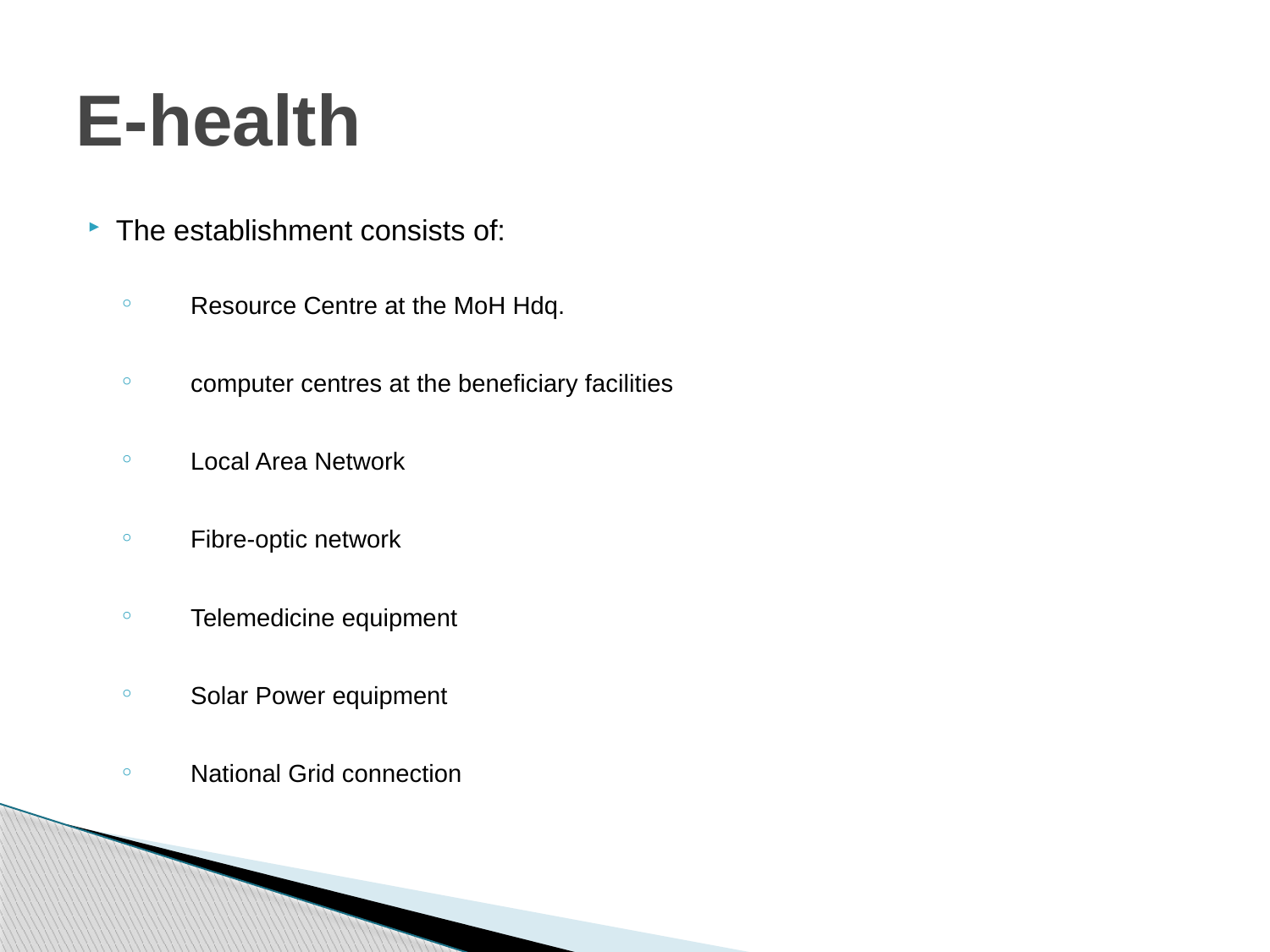

# E-health
The establishment consists of:

   Resource Centre at the MoH Hdq.

   computer centres at the beneficiary facilities

   Local Area Network

   Fibre-optic network

   Telemedicine equipment

   Solar Power equipment

   National Grid connection